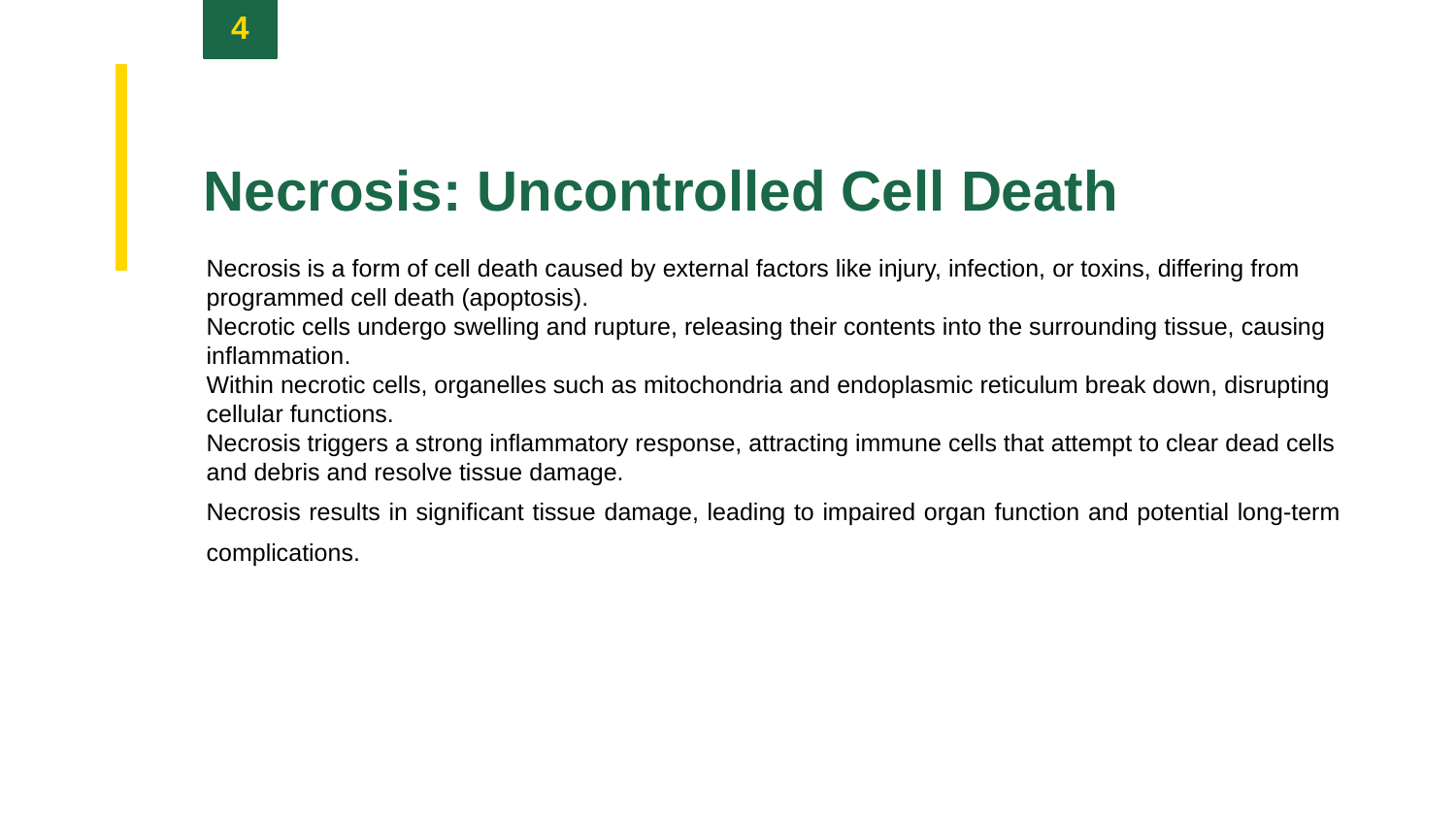

4

Necrosis: Uncontrolled Cell Death
Necrosis is a form of cell death caused by external factors like injury, infection, or toxins, differing from programmed cell death (apoptosis).
Necrotic cells undergo swelling and rupture, releasing their contents into the surrounding tissue, causing inflammation.
Within necrotic cells, organelles such as mitochondria and endoplasmic reticulum break down, disrupting cellular functions.
Necrosis triggers a strong inflammatory response, attracting immune cells that attempt to clear dead cells and debris and resolve tissue damage.
Necrosis results in significant tissue damage, leading to impaired organ function and potential long-term complications.